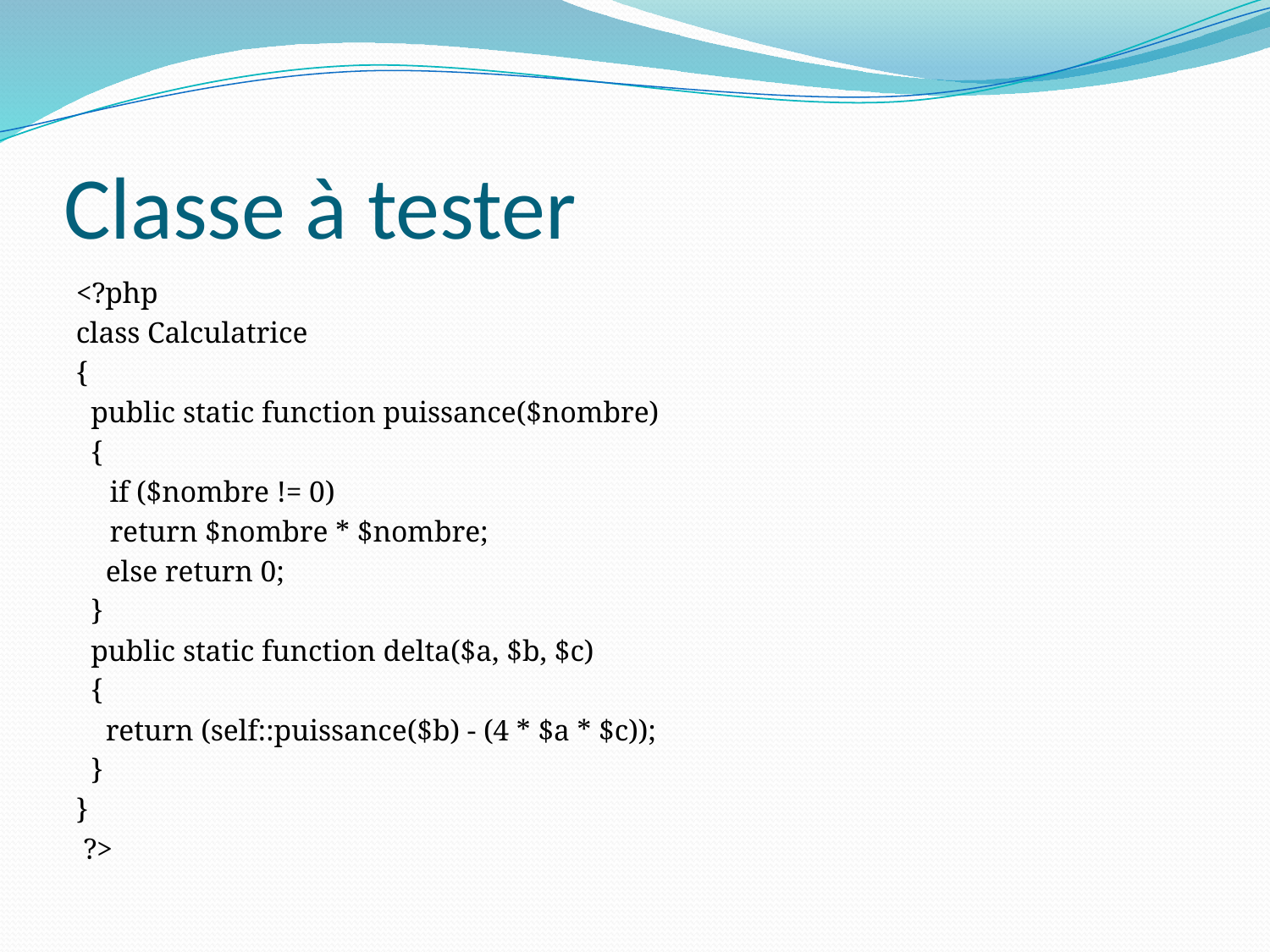

# Classe à tester
<?php
class Calculatrice
{
  public static function puissance($nombre)
  {
  	if ($nombre != 0)
    	return $nombre * $nombre;
    else return 0;
  }
  public static function delta($a, $b, $c)
  {
    return (self::puissance($b) - (4 * $a * $c));
  }
}
 ?>